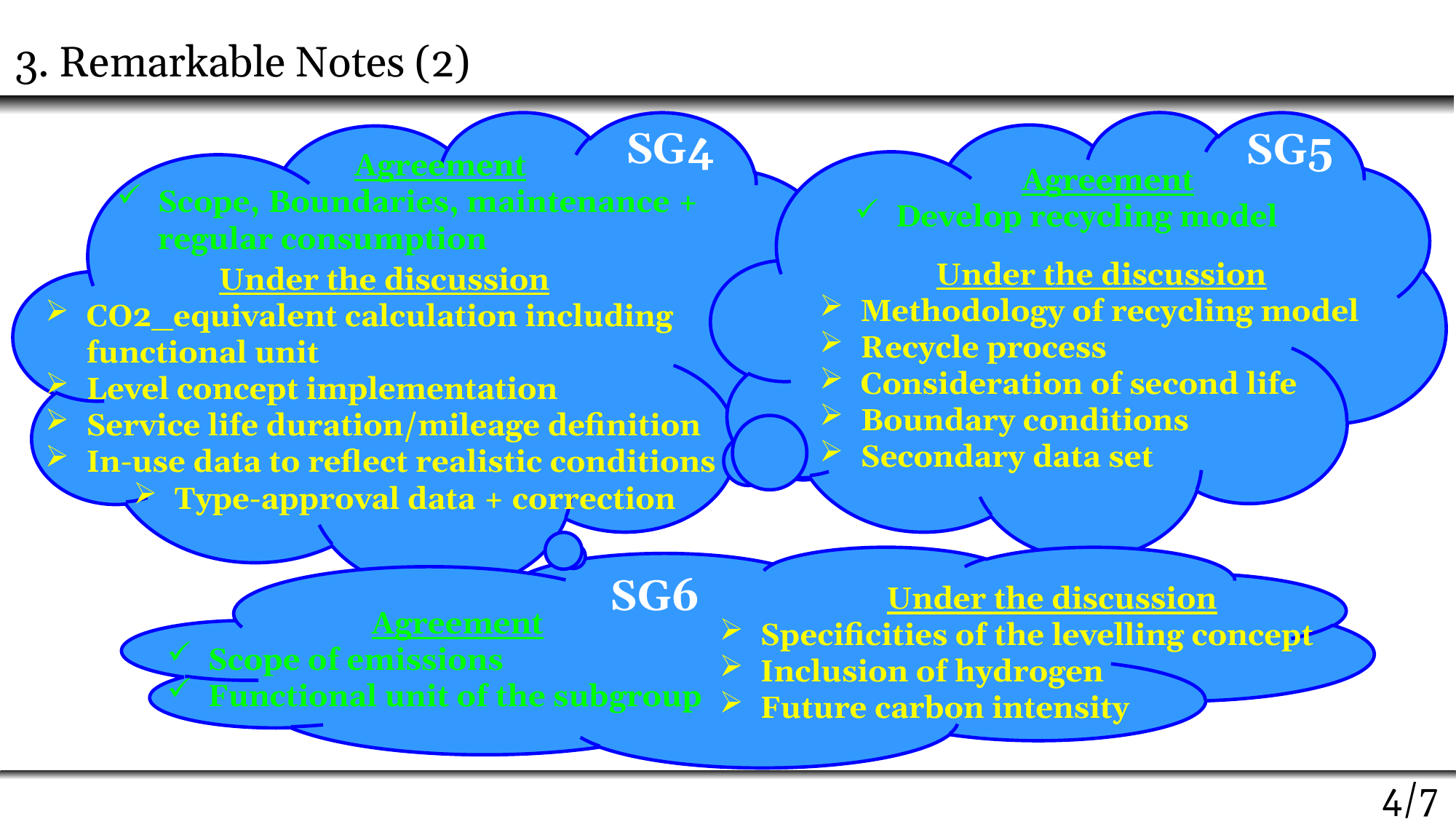

3. Remarkable Notes (2)

SG4
SG5
Agreement
Scope, Boundaries, maintenance + regular consumption
Agreement
Develop recycling model

Under the discussion
Methodology of recycling model
Recycle process
Consideration of second life
Boundary conditions
Secondary data set
Under the discussion
CO2_equivalent calculation including functional unit
Level concept implementation
Service life duration/mileage definition
In-use data to reflect realistic conditions
Type-approval data + correction

SG6
Under the discussion
Specificities of the levelling concept
Inclusion of hydrogen
Future carbon intensity
Agreement
Scope of emissions
Functional unit of the subgroup
4/7